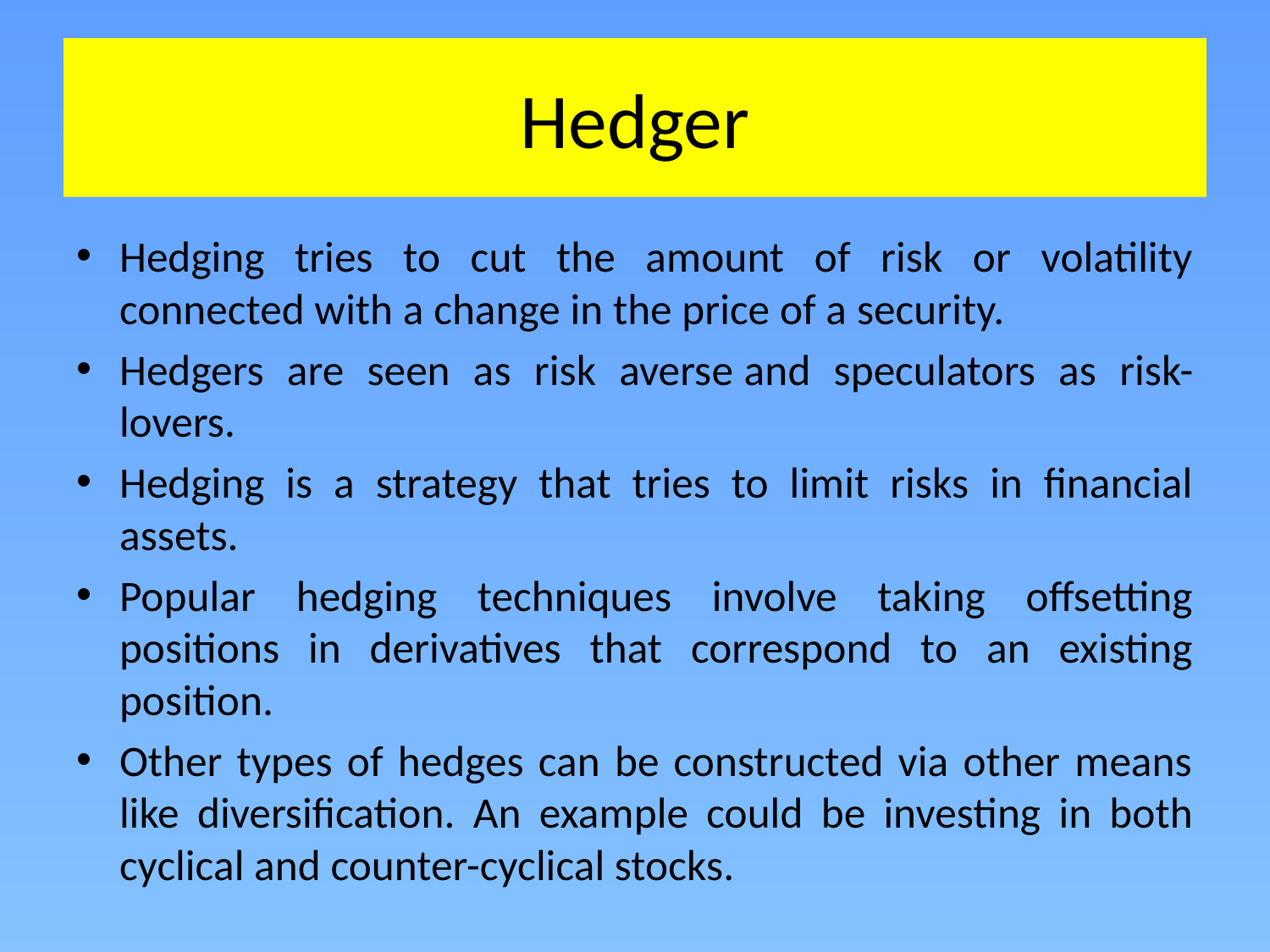

# Hedger
Hedging tries to cut the amount of risk or volatility connected with a change in the price of a security.
Hedgers are seen as risk averse and speculators as risk-lovers.
Hedging is a strategy that tries to limit risks in financial assets.
Popular hedging techniques involve taking offsetting positions in derivatives that correspond to an existing position.
Other types of hedges can be constructed via other means like diversification. An example could be investing in both cyclical and counter-cyclical stocks.